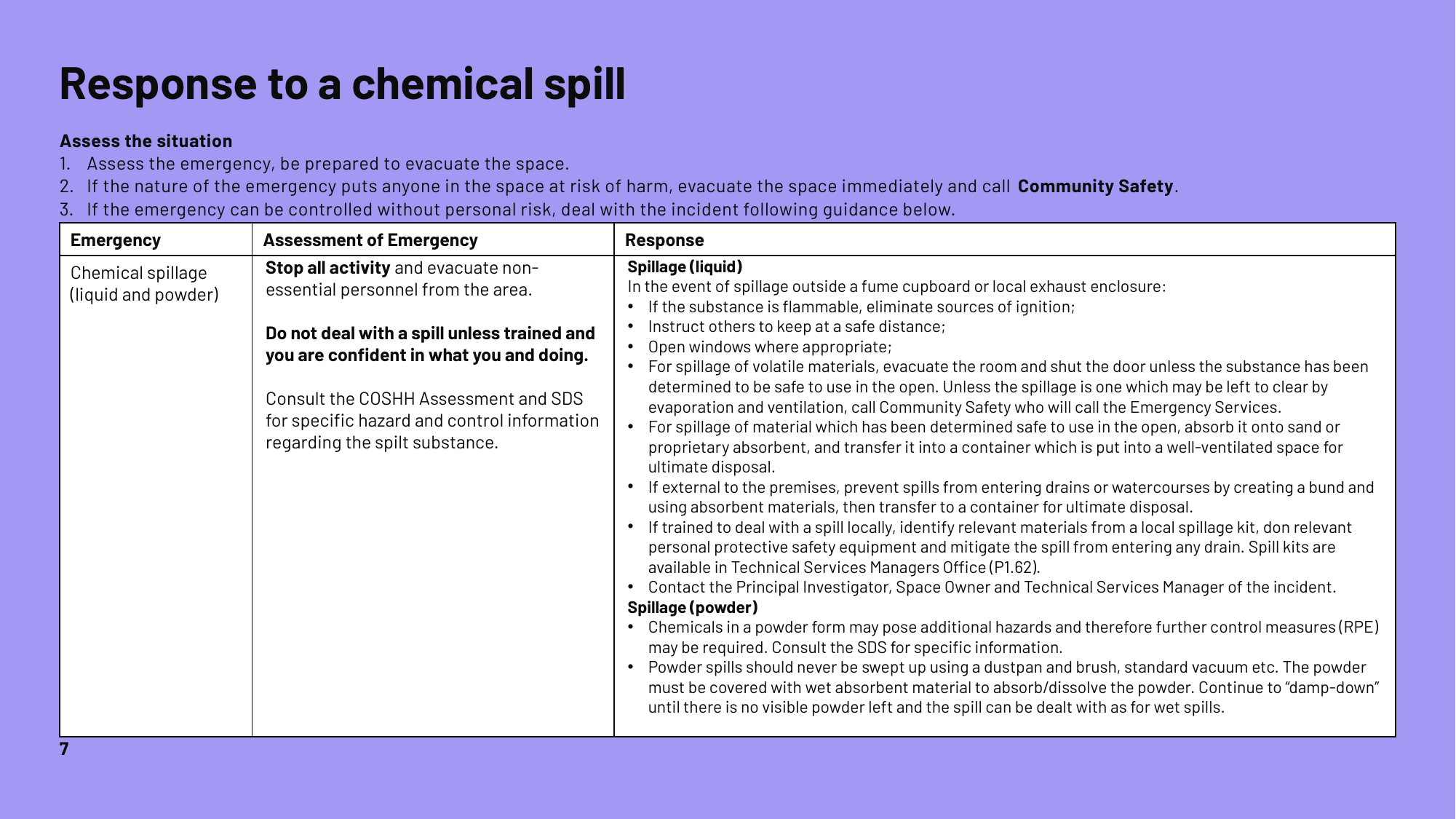

# Response to a chemical spill
Assess the situation
Assess the emergency, be prepared to evacuate the space.
If the nature of the emergency puts anyone in the space at risk of harm, evacuate the space immediately and call Community Safety.
If the emergency can be controlled without personal risk, deal with the incident following guidance below.

| Emergency | Assessment of Emergency | Response |
| --- | --- | --- |
| Chemical spillage (liquid and powder) | Stop all activity and evacuate non-essential personnel from the area. Do not deal with a spill unless trained and you are confident in what you and doing. Consult the COSHH Assessment and SDS for specific hazard and control information regarding the spilt substance. | Spillage (liquid) In the event of spillage outside a fume cupboard or local exhaust enclosure: If the substance is flammable, eliminate sources of ignition; Instruct others to keep at a safe distance; Open windows where appropriate; For spillage of volatile materials, evacuate the room and shut the door unless the substance has been determined to be safe to use in the open. Unless the spillage is one which may be left to clear by evaporation and ventilation, call Community Safety who will call the Emergency Services. For spillage of material which has been determined safe to use in the open, absorb it onto sand or proprietary absorbent, and transfer it into a container which is put into a well-ventilated space for ultimate disposal. If external to the premises, prevent spills from entering drains or watercourses by creating a bund and using absorbent materials, then transfer to a container for ultimate disposal. If trained to deal with a spill locally, identify relevant materials from a local spillage kit, don relevant personal protective safety equipment and mitigate the spill from entering any drain. Spill kits are available in Technical Services Managers Office (P1.62). Contact the Principal Investigator, Space Owner and Technical Services Manager of the incident. Spillage (powder) Chemicals in a powder form may pose additional hazards and therefore further control measures (RPE) may be required. Consult the SDS for specific information. Powder spills should never be swept up using a dustpan and brush, standard vacuum etc. The powder must be covered with wet absorbent material to absorb/dissolve the powder. Continue to “damp-down” until there is no visible powder left and the spill can be dealt with as for wet spills. |
7